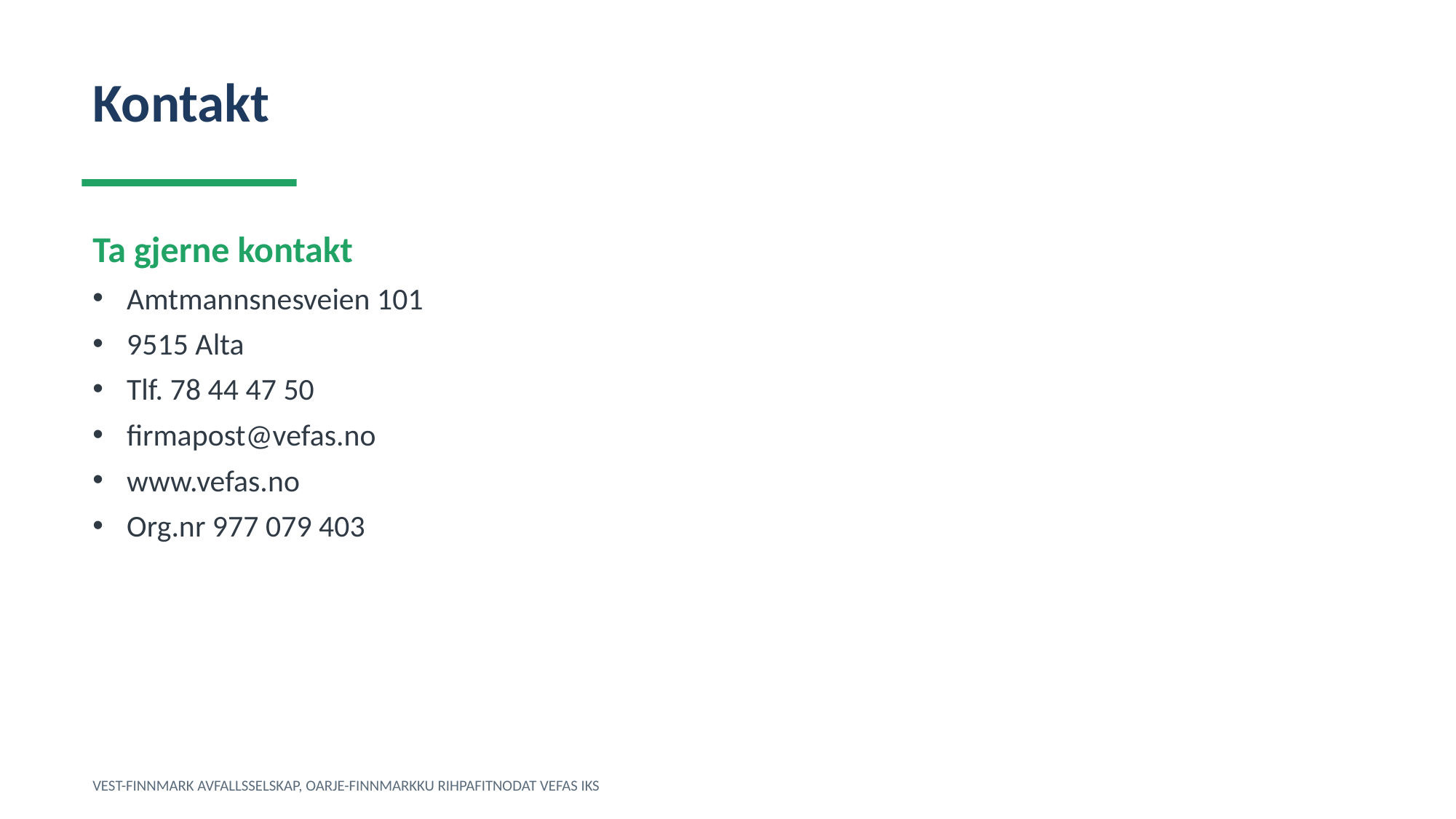

Kontakt

Ta gjerne kontakt
Amtmannsnesveien 101
9515 Alta
Tlf. 78 44 47 50
firmapost@vefas.no
www.vefas.no
Org.nr 977 079 403
VEST-FINNMARK AVFALLSSELSKAP, OARJE-FINNMARKKU RIHPAFITNODAT VEFAS IKS